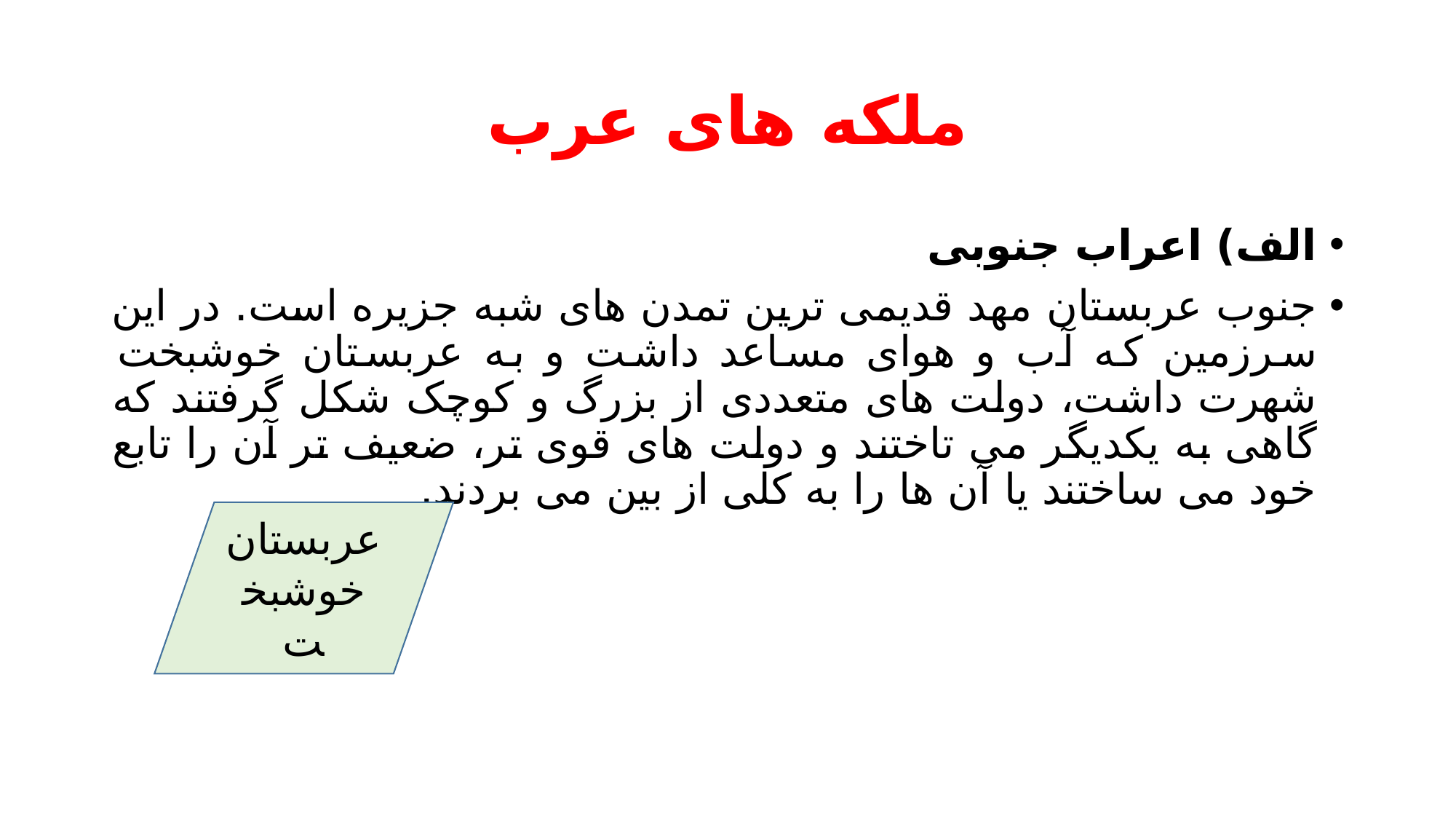

# ملکه های عرب
الف) اعراب جنوبی
جنوب عربستان مهد قدیمی ترین تمدن های شبه جزیره است. در این سرزمین که آب و هوای مساعد داشت و به عربستان خوشبخت شهرت داشت، دولت های متعددی از بزرگ و کوچک شکل گرفتند که گاهی به یکدیگر می تاختند و دولت های قوی تر، ضعیف تر آن را تابع خود می ساختند یا آن ها را به کلی از بین می بردند.
عربستان خوشبخت